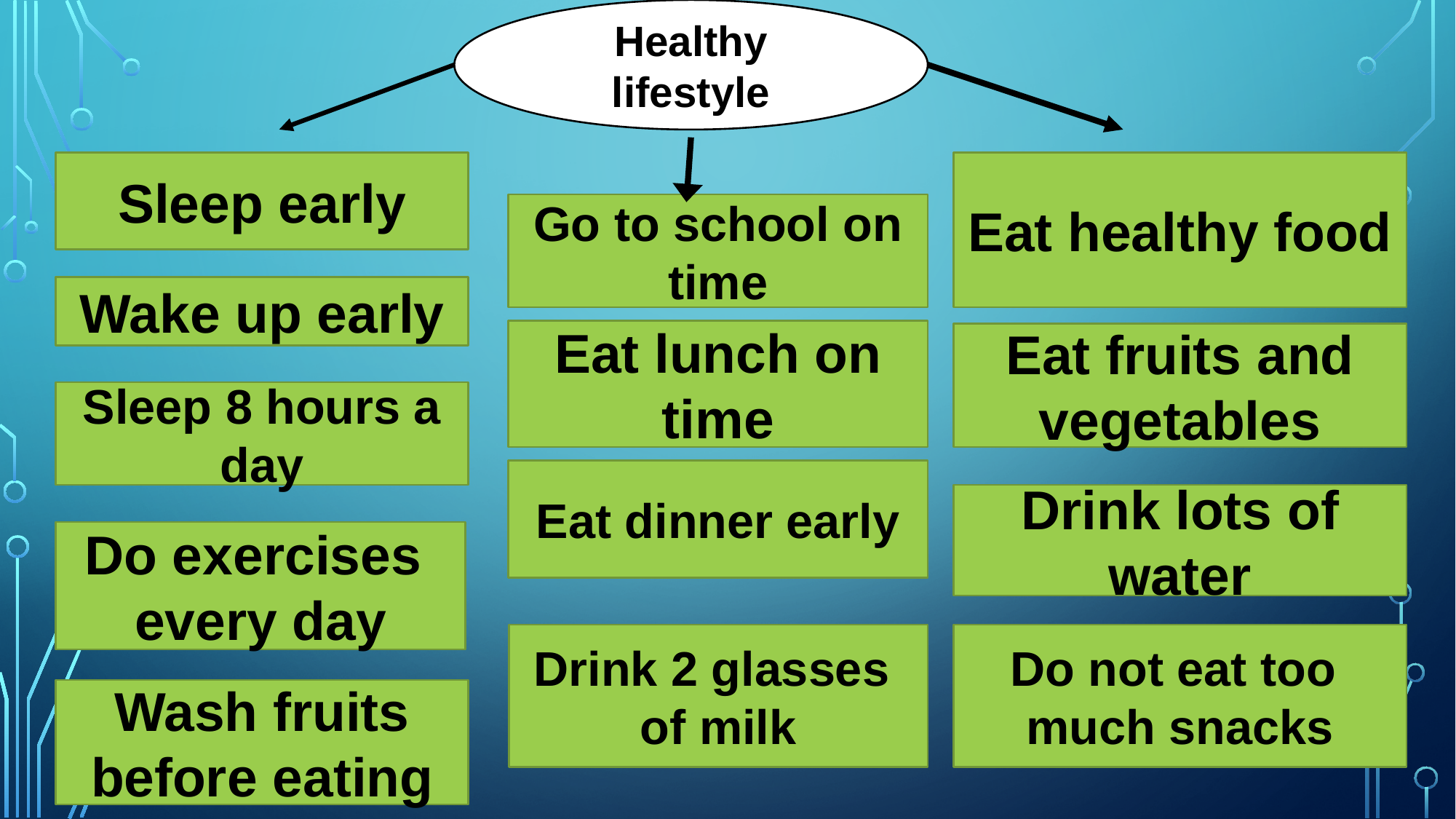

Healthy lifestyle
Sleep early
Eat healthy food
Go to school on time
Wake up early
Eat lunch on time
Eat fruits and vegetables
Sleep 8 hours a day
Eat dinner early
Drink lots of water
Do exercises
every day
Drink 2 glasses
of milk
Do not eat too
much snacks
Wash fruits before eating